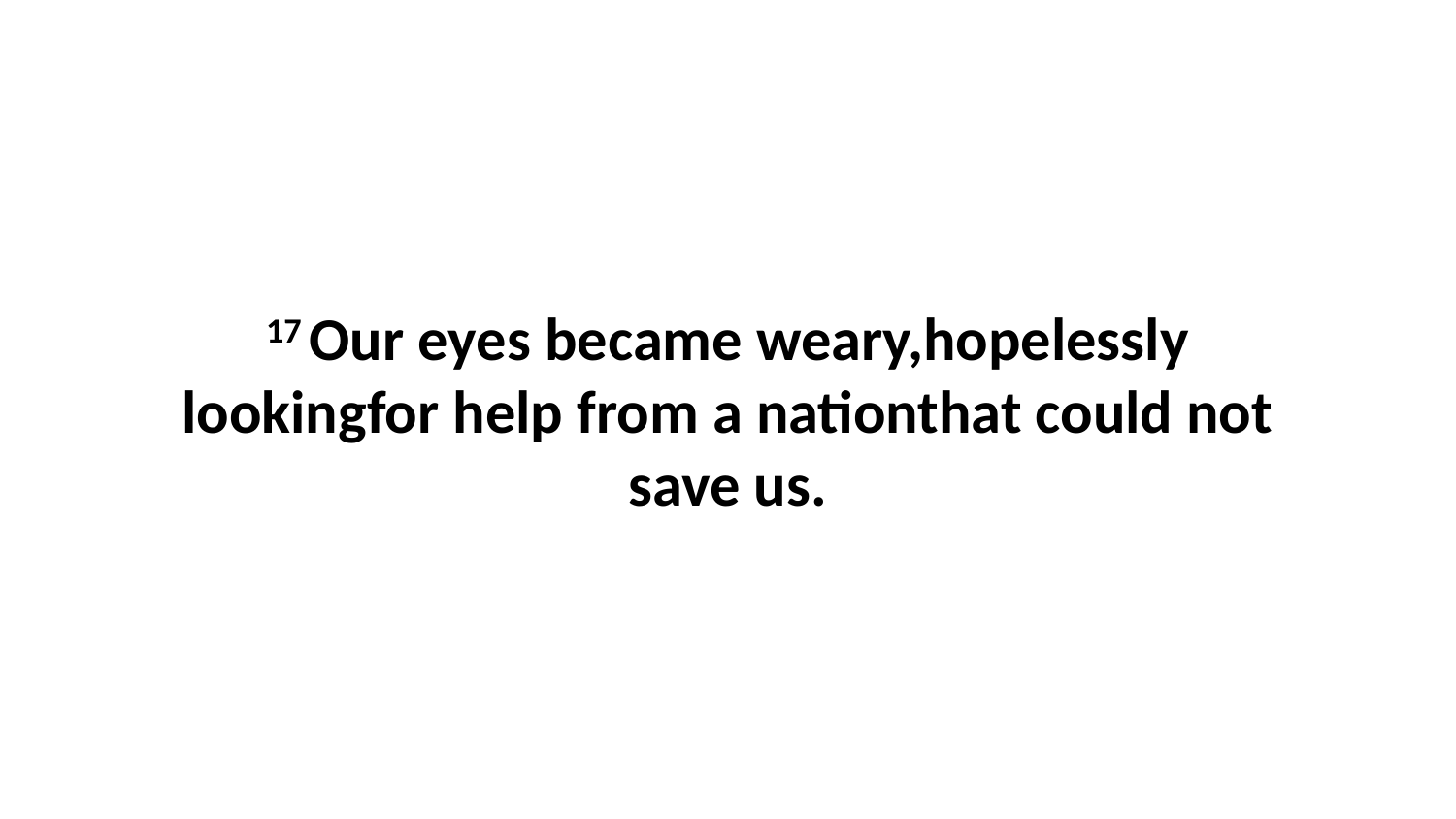

17 Our eyes became weary,hopelessly lookingfor help from a nationthat could not save us.